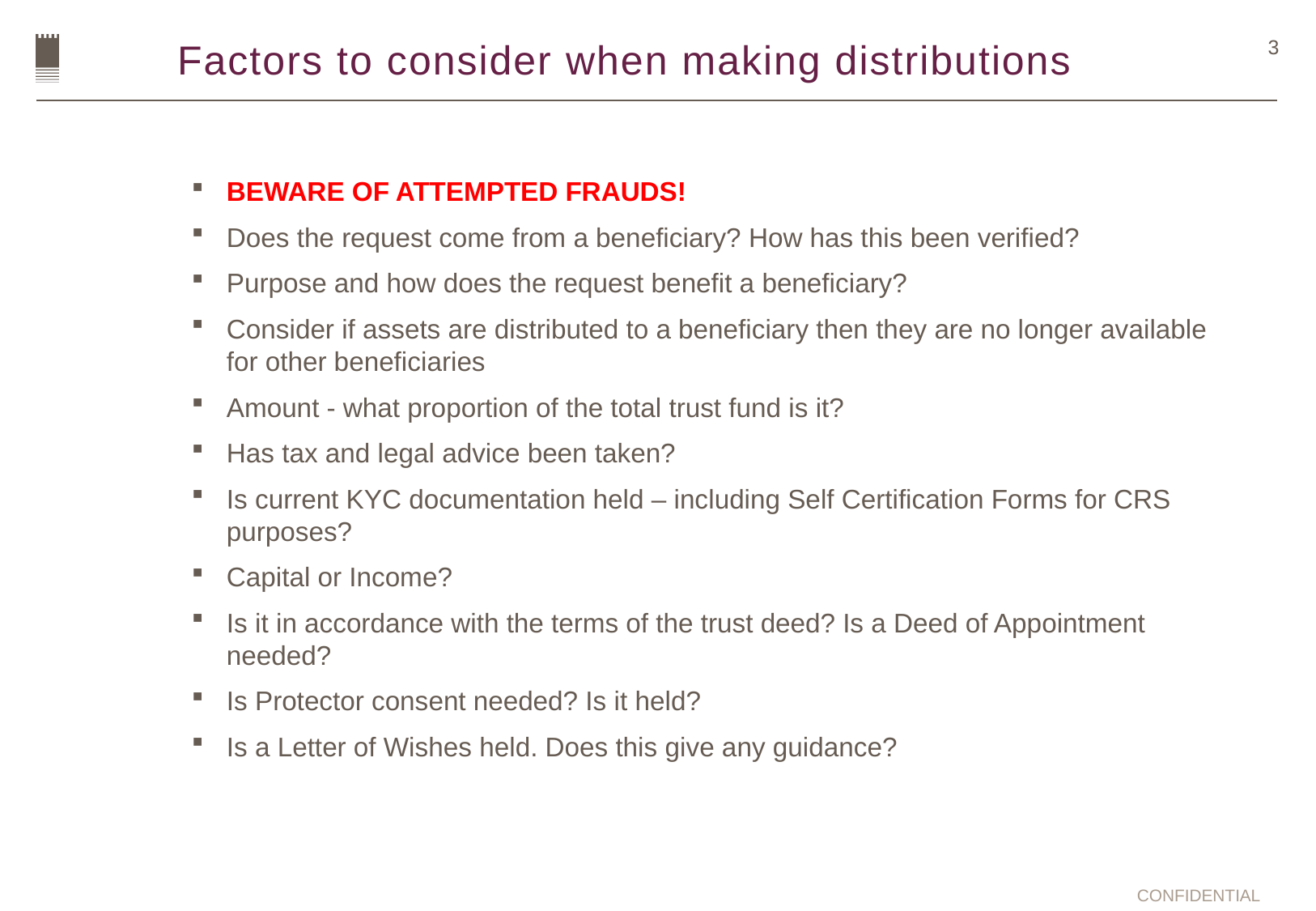

# Factors to consider when making distributions
3
BEWARE OF ATTEMPTED FRAUDS!
Does the request come from a beneficiary? How has this been verified?
Purpose and how does the request benefit a beneficiary?
Consider if assets are distributed to a beneficiary then they are no longer available for other beneficiaries
Amount - what proportion of the total trust fund is it?
Has tax and legal advice been taken?
Is current KYC documentation held – including Self Certification Forms for CRS purposes?
Capital or Income?
Is it in accordance with the terms of the trust deed? Is a Deed of Appointment needed?
Is Protector consent needed? Is it held?
Is a Letter of Wishes held. Does this give any guidance?